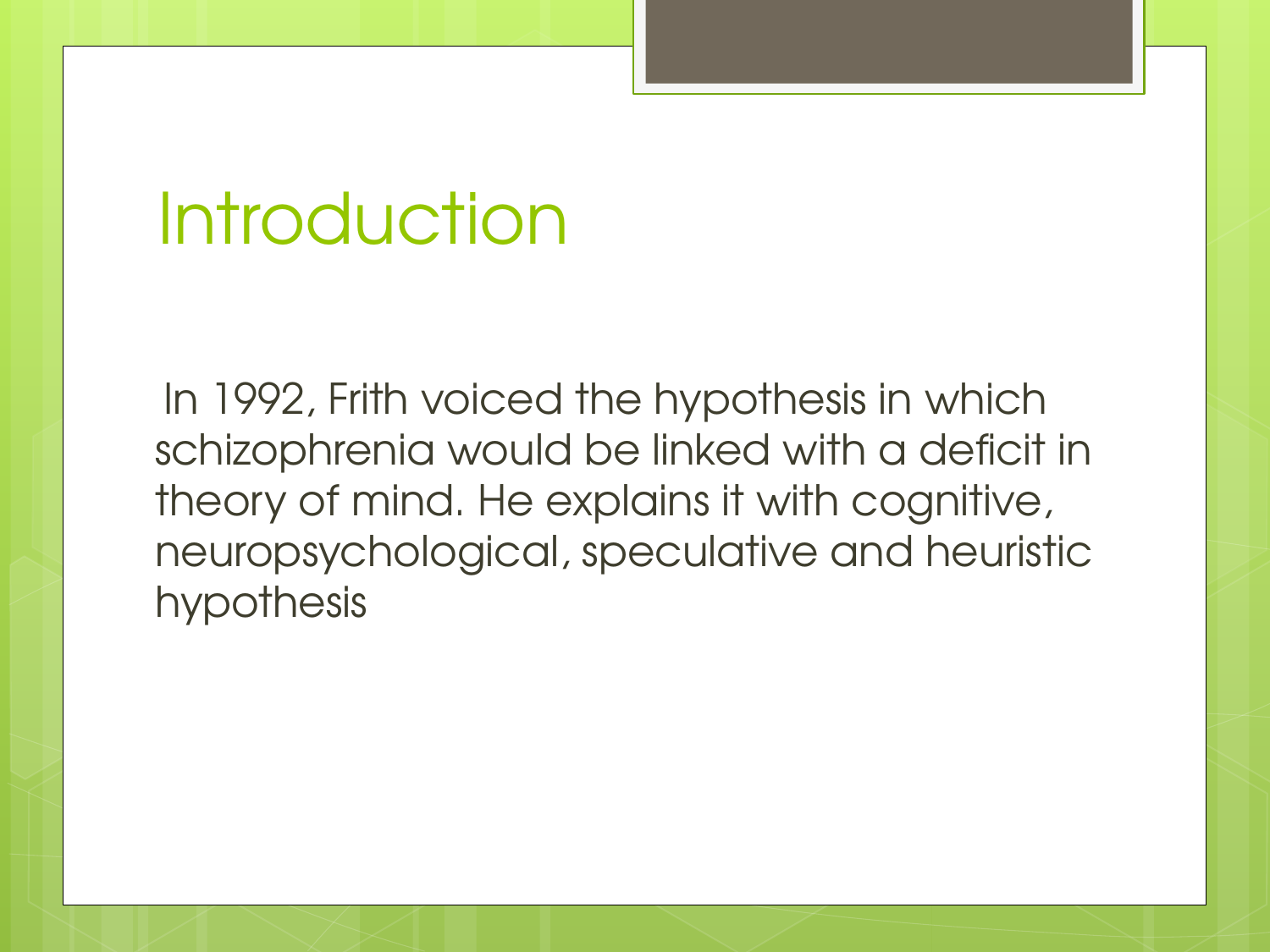

# Introduction
    In 1992, Frith voiced the hypothesis in which schizophrenia would be linked with a deficit in theory of mind. He explains it with cognitive, neuropsychological, speculative and heuristic hypothesis